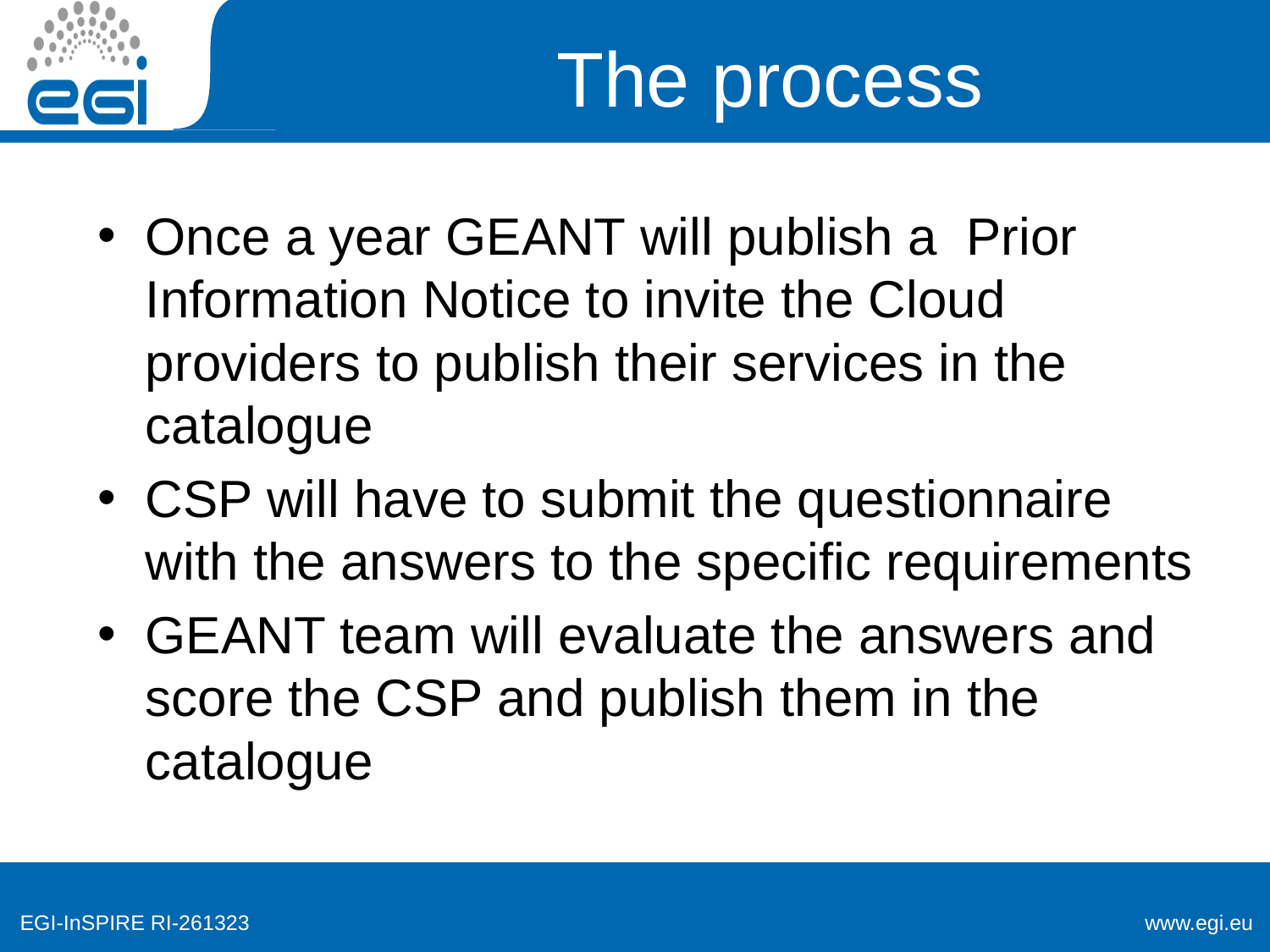

# The process
Once a year GEANT will publish a  Prior Information Notice to invite the Cloud providers to publish their services in the catalogue
CSP will have to submit the questionnaire with the answers to the specific requirements
GEANT team will evaluate the answers and score the CSP and publish them in the catalogue